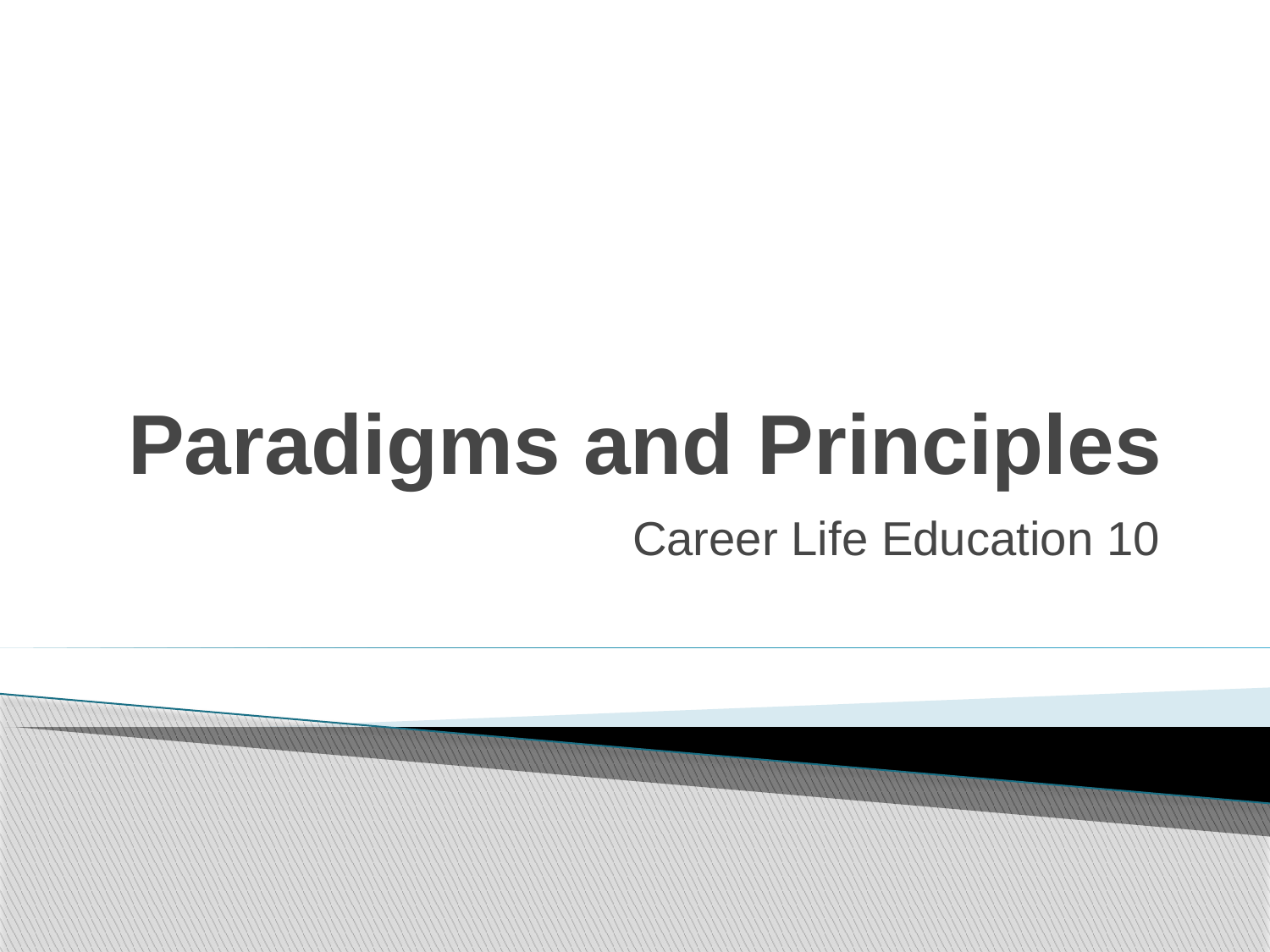

# Paradigms and Principles
Career Life Education 10